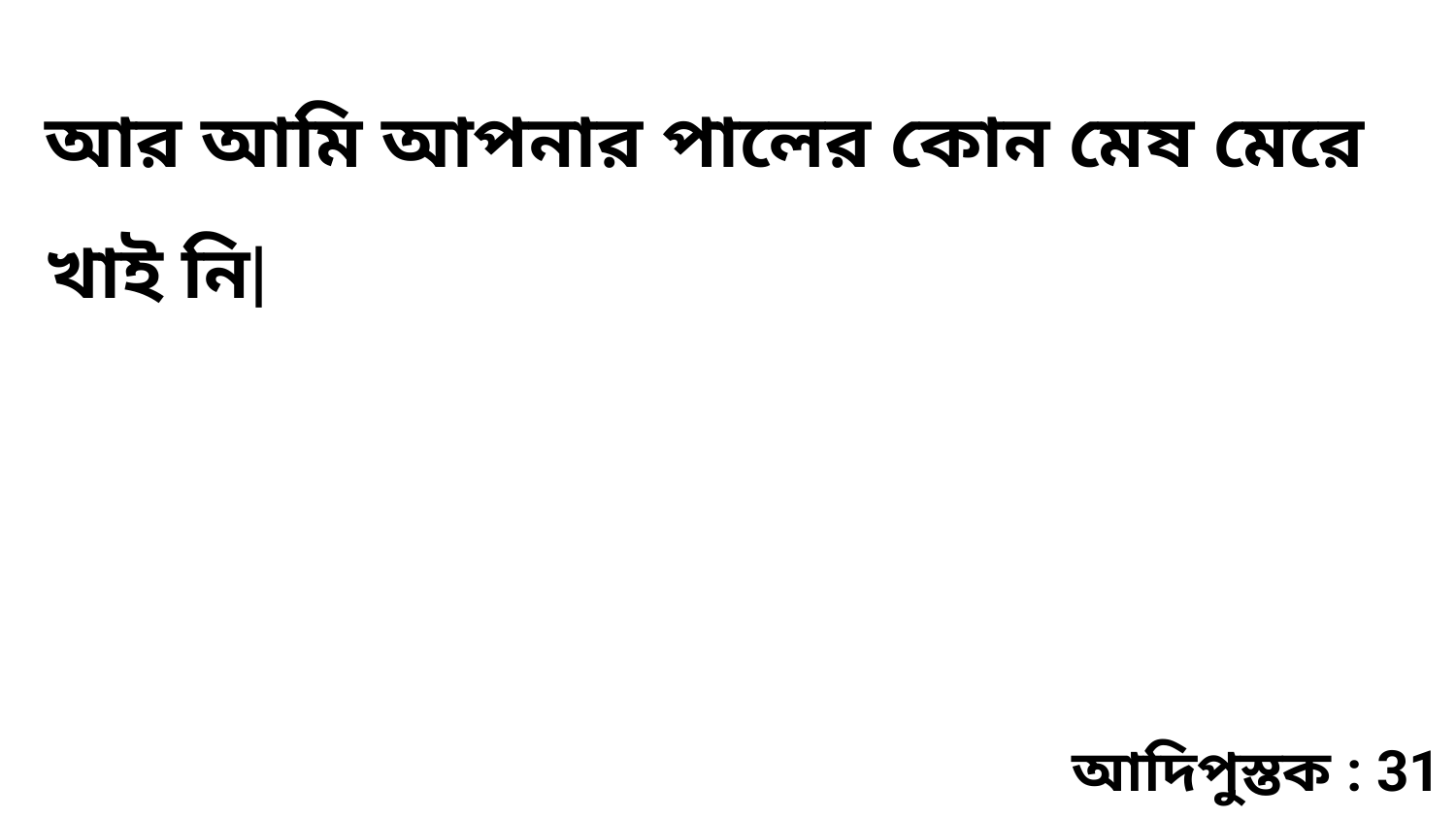

আর আমি আপনার পালের কোন মেষ মেরে খাই নি|
আদিপুস্তক : 31